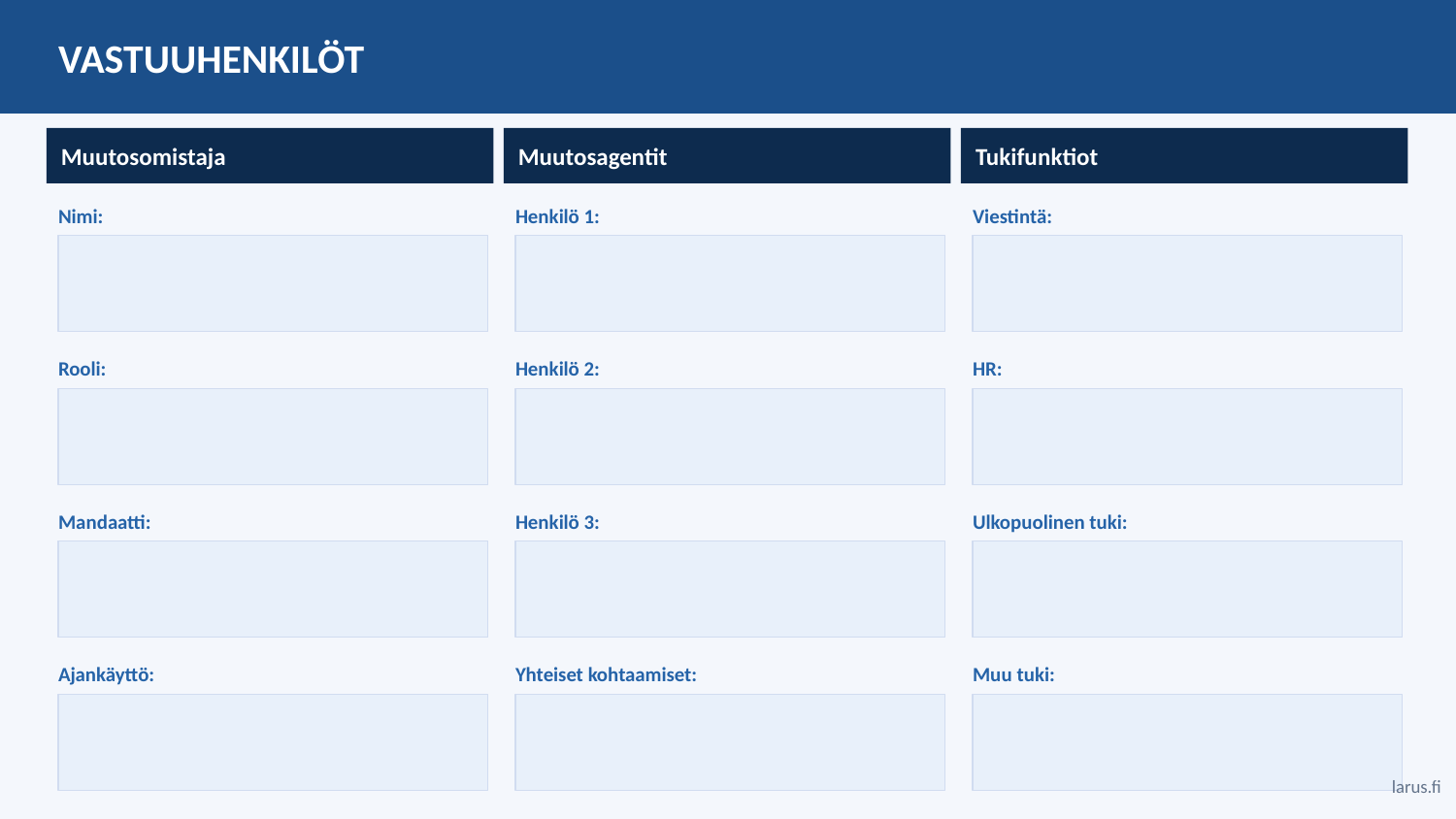

VASTUUHENKILÖT

Muutosomistaja

Muutosagentit

Tukifunktiot
Nimi:
Henkilö 1:
Viestintä:

Rooli:
Henkilö 2:
HR:

Mandaatti:
Henkilö 3:
Ulkopuolinen tuki:

Ajankäyttö:
Yhteiset kohtaamiset:
Muu tuki:

larus.fi